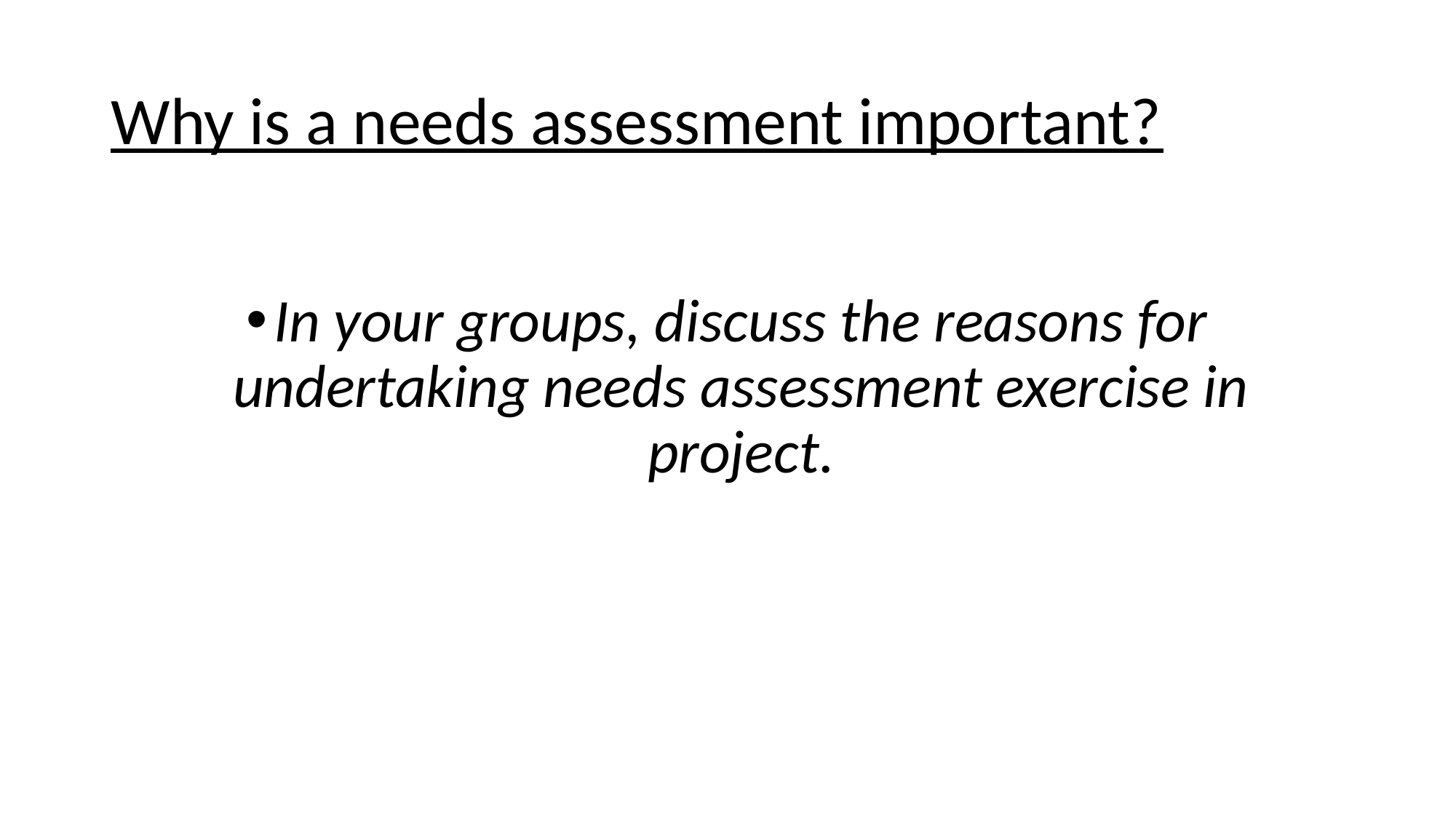

# Why is a needs assessment important?

In your groups, discuss the reasons for undertaking needs assessment exercise in project.